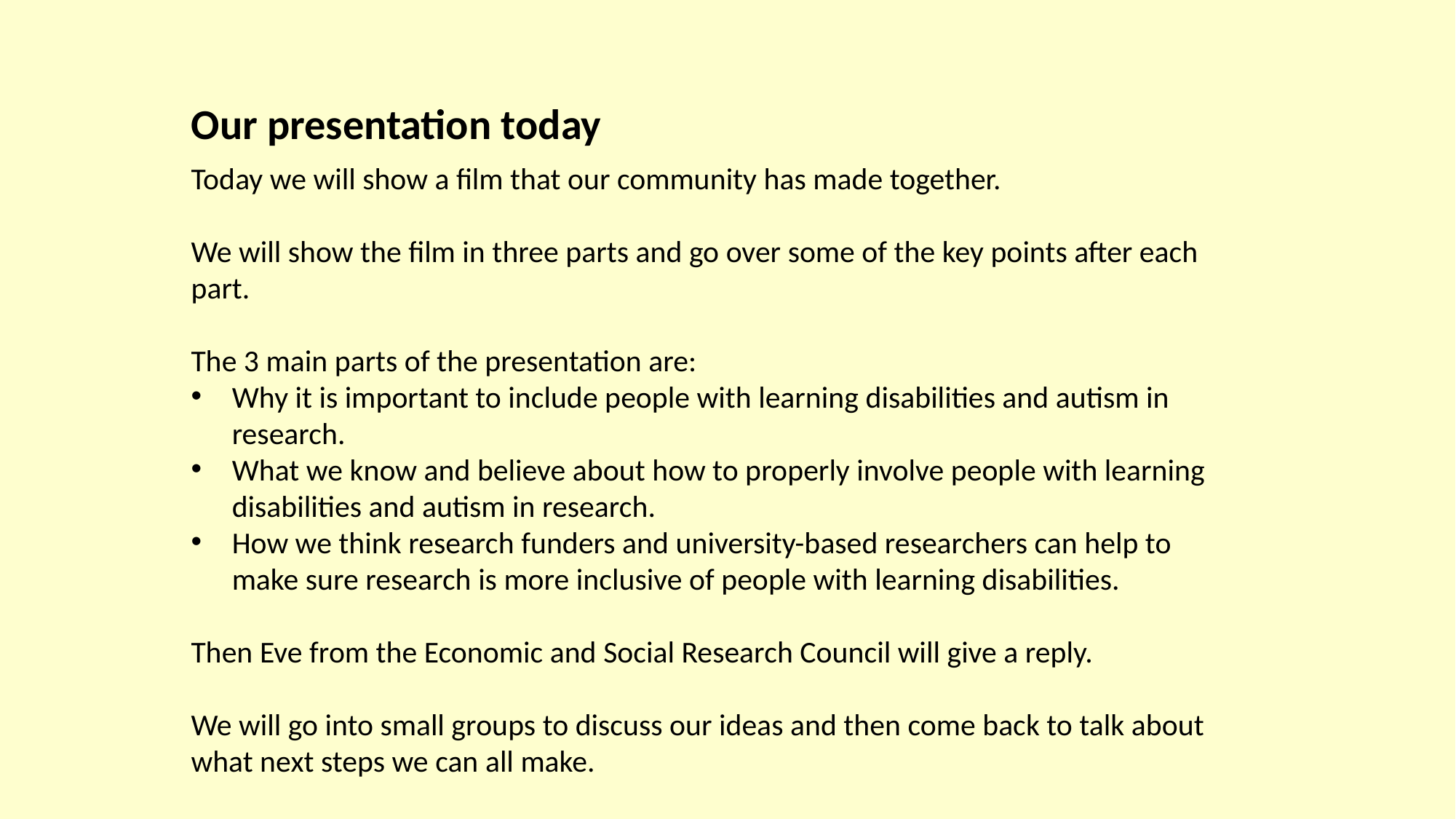

Our presentation today
Today we will show a film that our community has made together.

We will show the film in three parts and go over some of the key points after each part.

The 3 main parts of the presentation are:
Why it is important to include people with learning disabilities and autism in research.
What we know and believe about how to properly involve people with learning disabilities and autism in research.
How we think research funders and university-based researchers can help to make sure research is more inclusive of people with learning disabilities.

Then Eve from the Economic and Social Research Council will give a reply.

We will go into small groups to discuss our ideas and then come back to talk about what next steps we can all make.